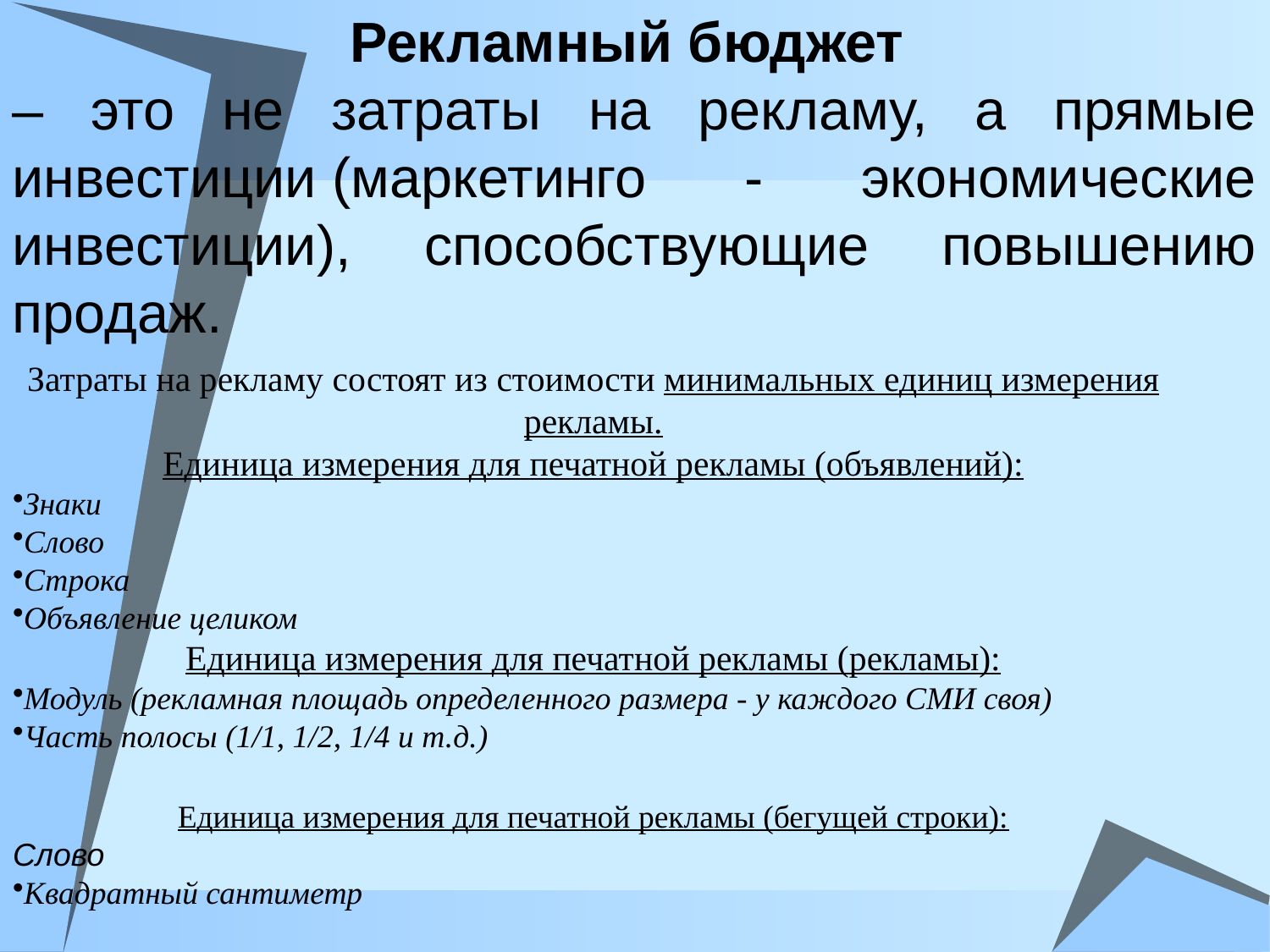

Рекламный бюджет
– это не затраты на рекламу, а прямые инвестиции (маркетинго - экономические инвестиции), способствующие повышению продаж.
Затраты на рекламу состоят из стоимости минимальных единиц измерения рекламы.
Единица измерения для печатной рекламы (объявлений):
Знаки
Слово
Строка
Объявление целиком
Единица измерения для печатной рекламы (рекламы):
Модуль (рекламная площадь определенного размера - у каждого СМИ своя)
Часть полосы (1/1, 1/2, 1/4 и т.д.)

Единица измерения для печатной рекламы (бегущей строки):
Слово
Квадратный сантиметр